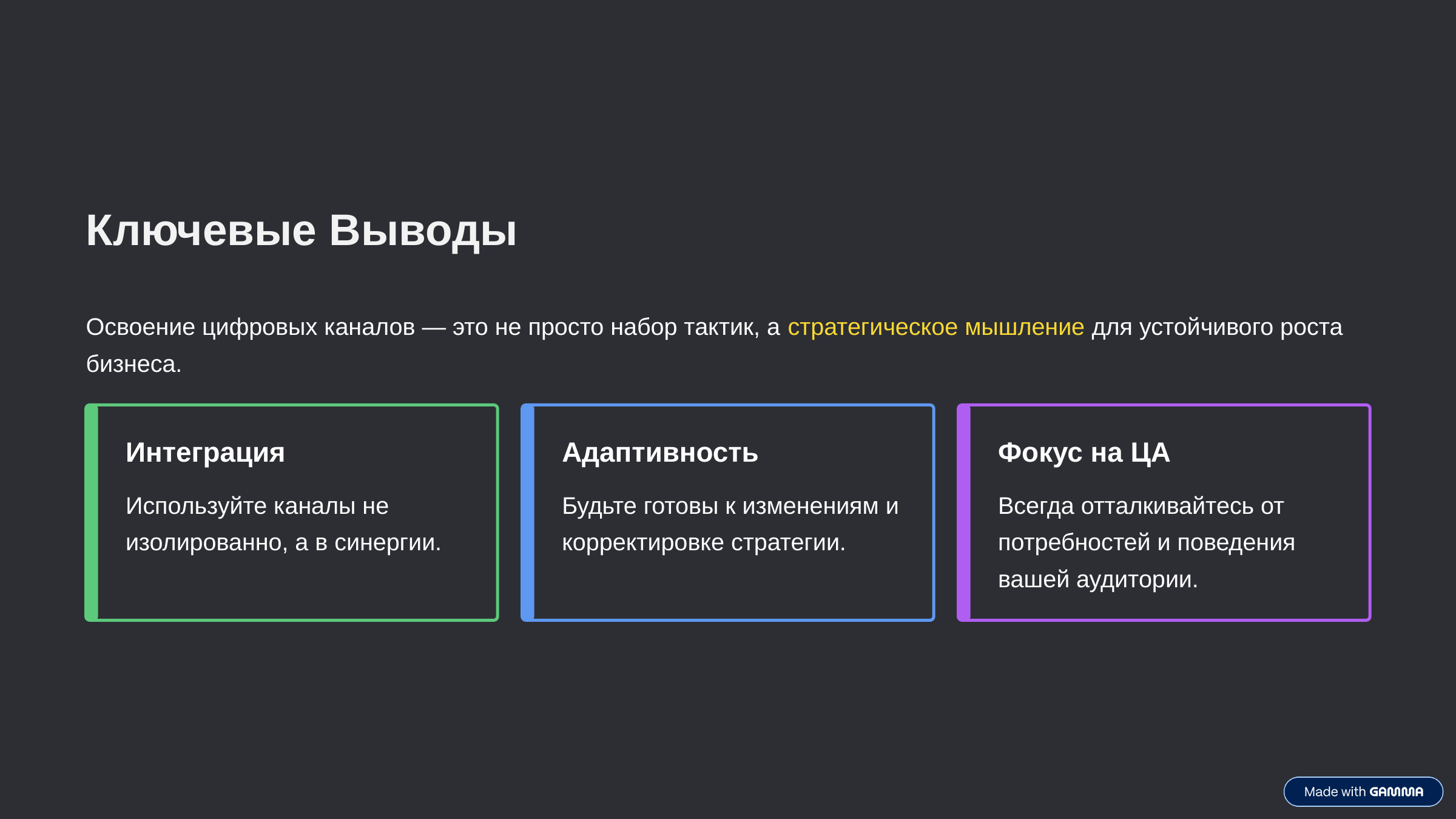

Ключевые Выводы
Освоение цифровых каналов — это не просто набор тактик, а стратегическое мышление для устойчивого роста бизнеса.

Интеграция
Адаптивность
Фокус на ЦА
Используйте каналы не изолированно, а в синергии.
Будьте готовы к изменениям и корректировке стратегии.
Всегда отталкивайтесь от потребностей и поведения вашей аудитории.